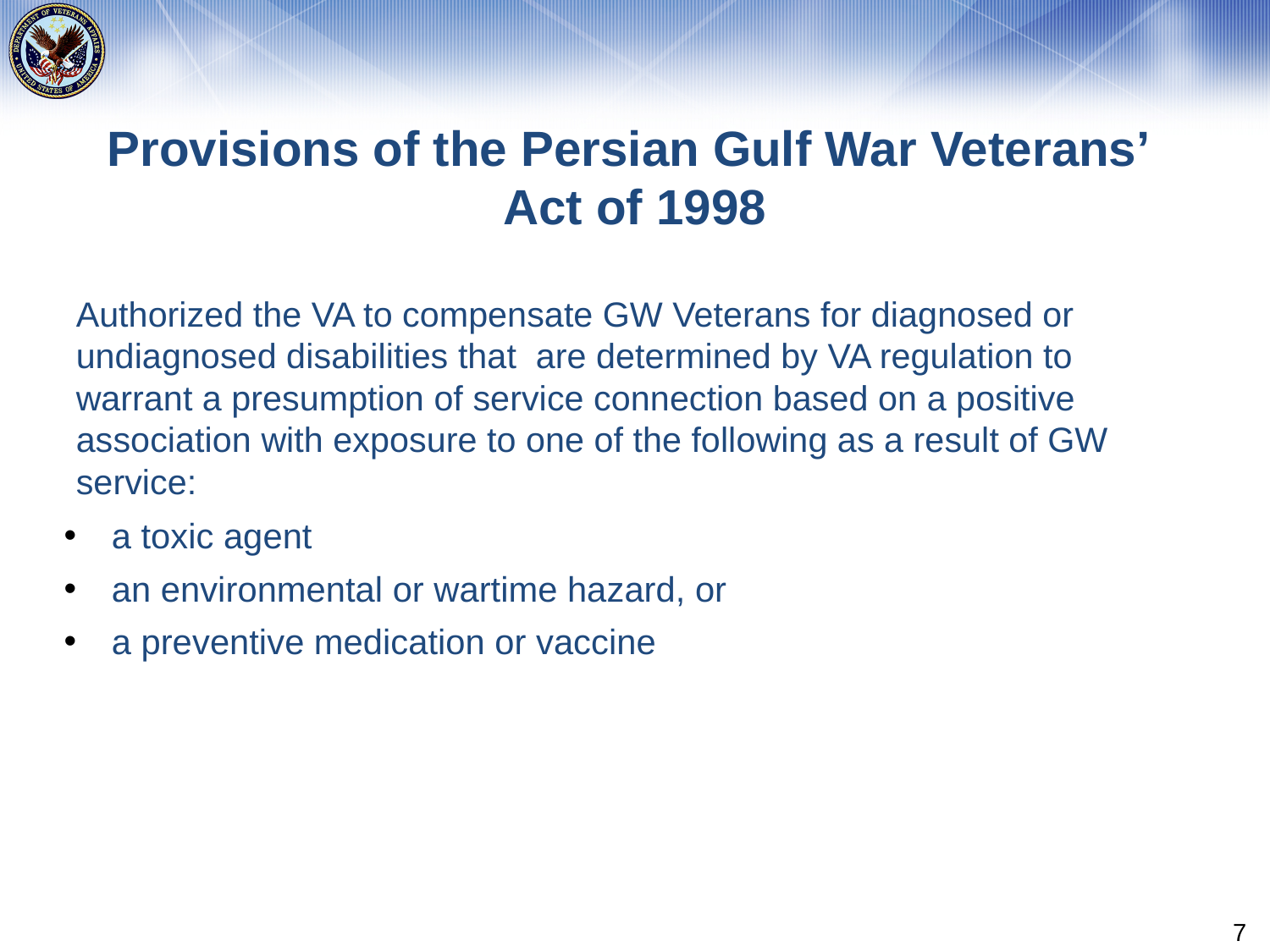

# Provisions of the Persian Gulf War Veterans’ Act of 1998
Authorized the VA to compensate GW Veterans for diagnosed or undiagnosed disabilities that  are determined by VA regulation to warrant a presumption of service connection based on a positive association with exposure to one of the following as a result of GW service:
a toxic agent
an environmental or wartime hazard, or
a preventive medication or vaccine
7